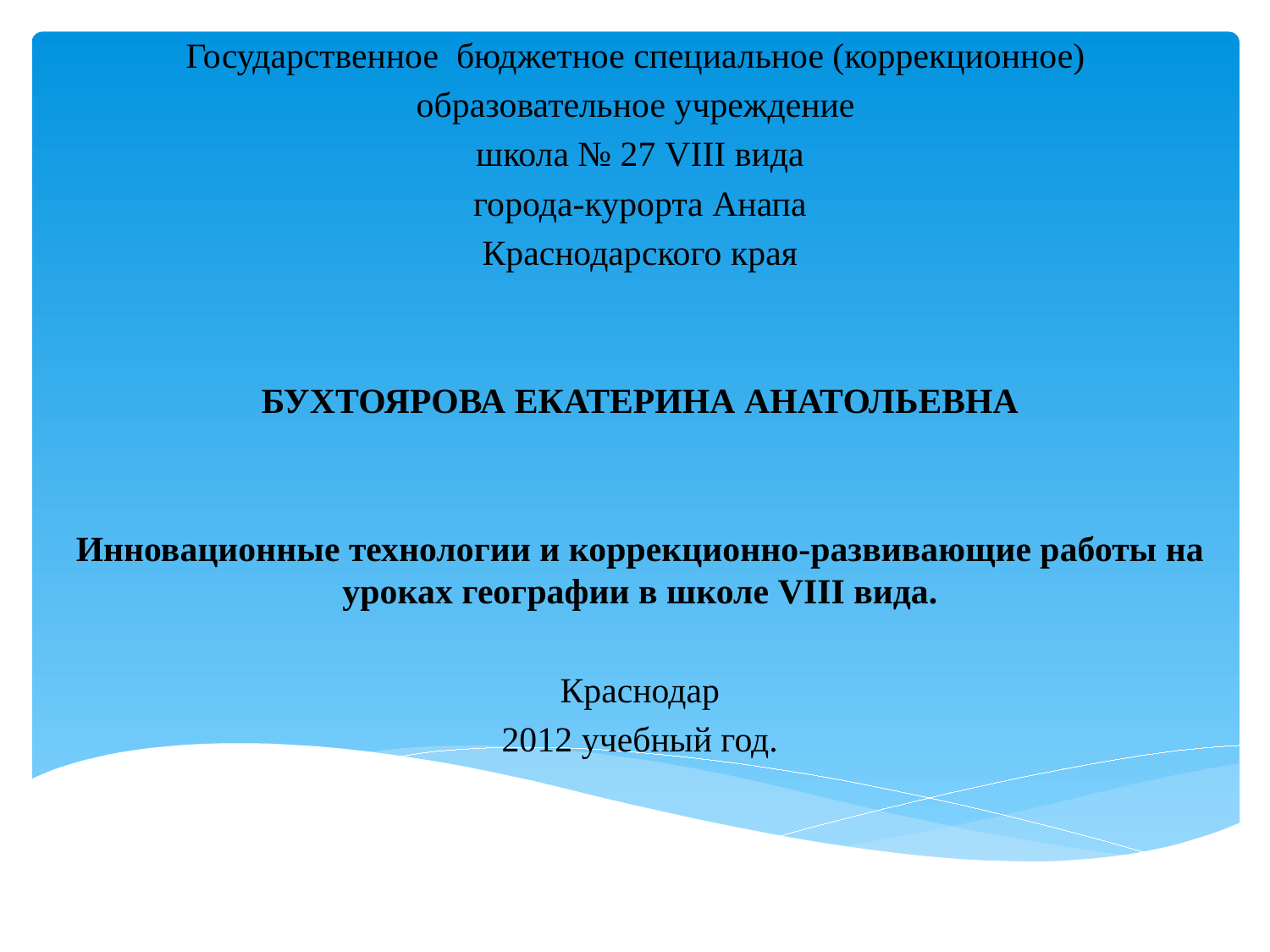

Государственное  бюджетное специальное (коррекционное)
образовательное учреждение
школа № 27 VIII вида
города-курорта Анапа
Краснодарского края

БУХТОЯРОВА ЕКАТЕРИНА АНАТОЛЬЕВНА

Инновационные технологии и коррекционно-развивающие работы на уроках географии в школе VIII вида.

Краснодар
2012 учебный год.